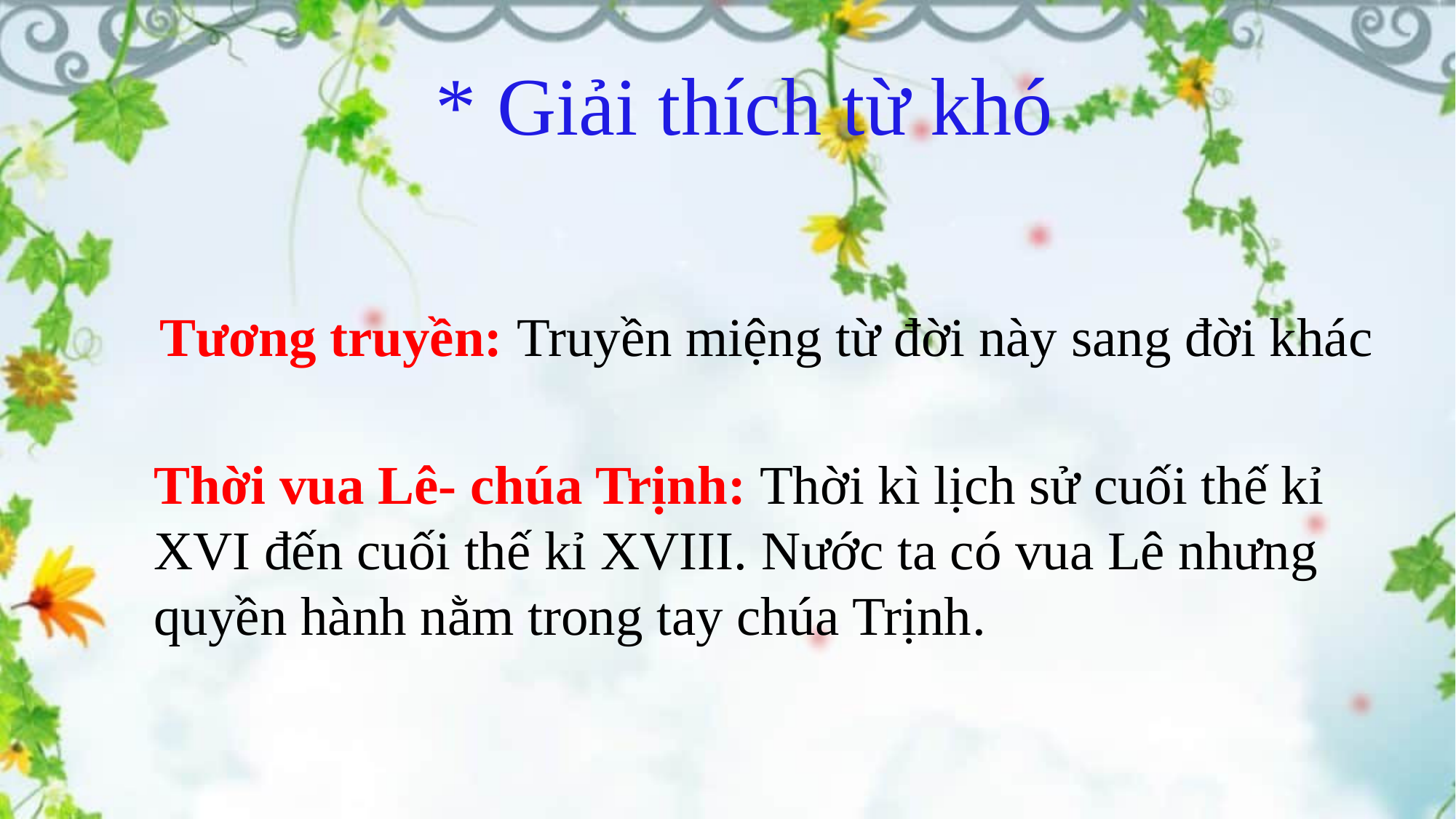

* Giải thích từ khó
Tương truyền: Truyền miệng từ đời này sang đời khác
Thời vua Lê- chúa Trịnh: Thời kì lịch sử cuối thế kỉ XVI đến cuối thế kỉ XVIII. Nước ta có vua Lê nhưng quyền hành nằm trong tay chúa Trịnh.